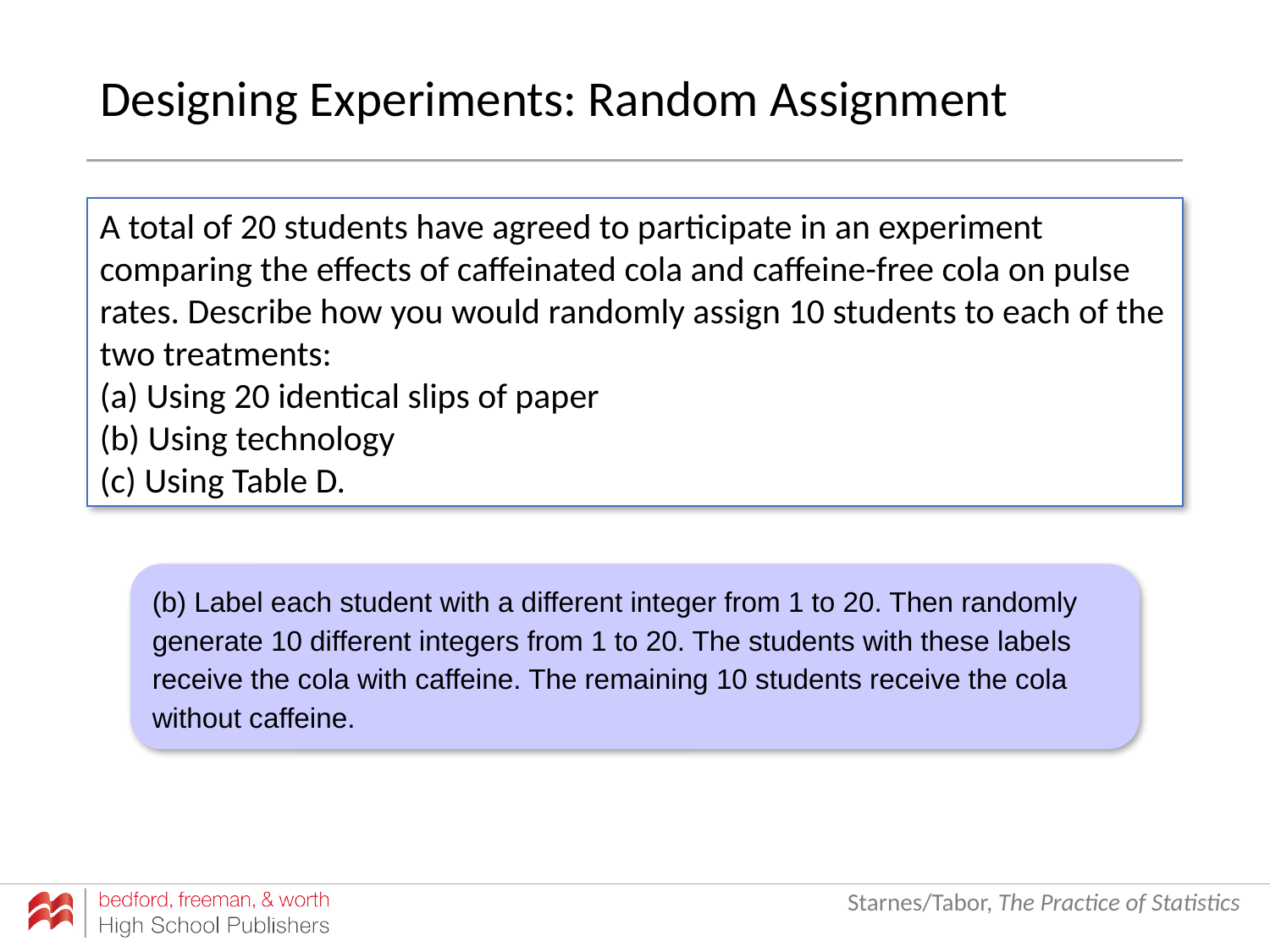

# Designing Experiments: Random Assignment
A total of 20 students have agreed to participate in an experiment comparing the effects of caffeinated cola and caffeine-free cola on pulse rates. Describe how you would randomly assign 10 students to each of the two treatments:
(a) Using 20 identical slips of paper
(b) Using technology
(c) Using Table D.
(b) Label each student with a different integer from 1 to 20. Then randomly generate 10 different integers from 1 to 20. The students with these labels receive the cola with caffeine. The remaining 10 students receive the cola without caffeine.